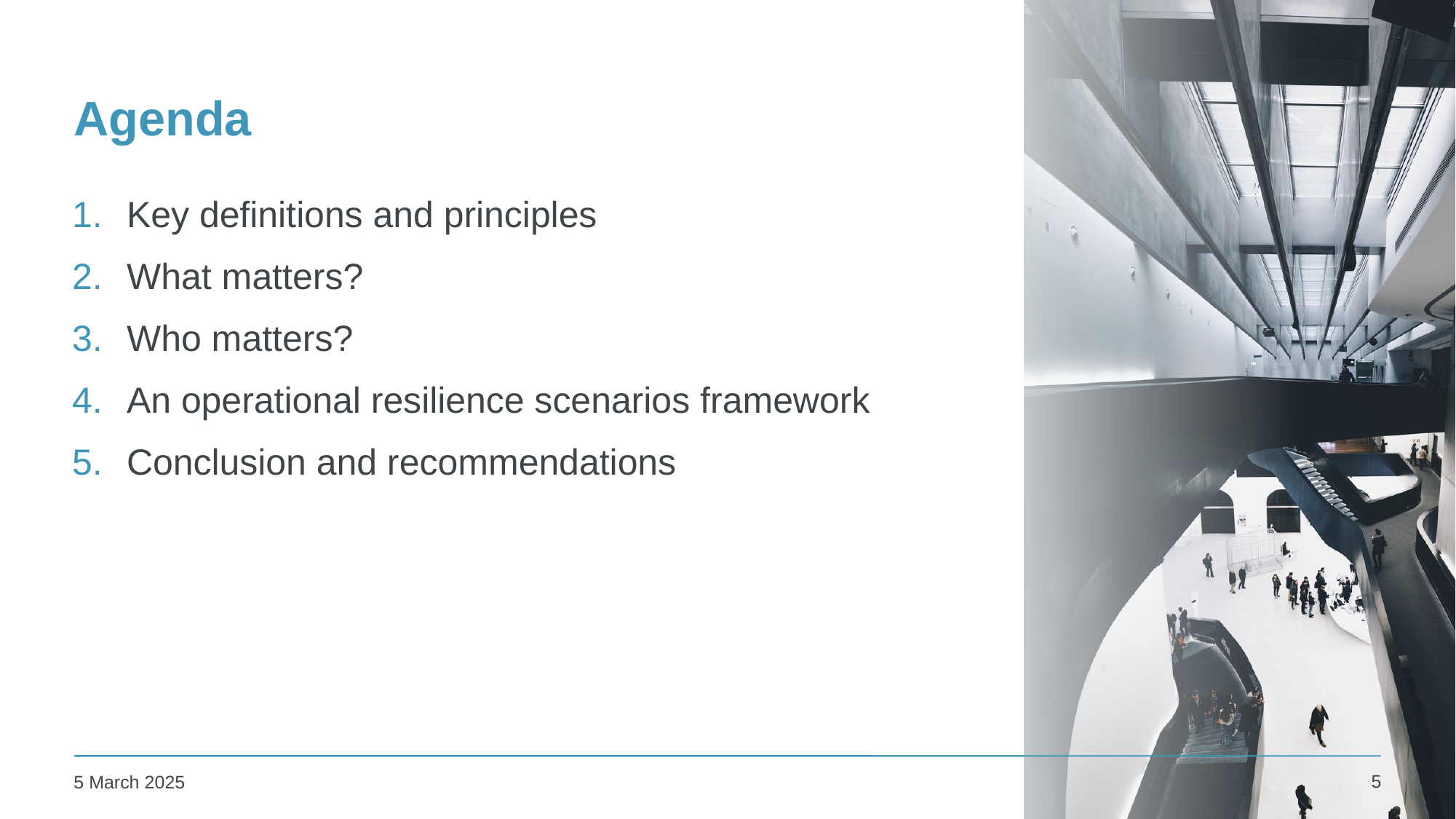

# Agenda
Key definitions and principles
What matters?
Who matters?
An operational resilience scenarios framework
Conclusion and recommendations
5
5 March 2025